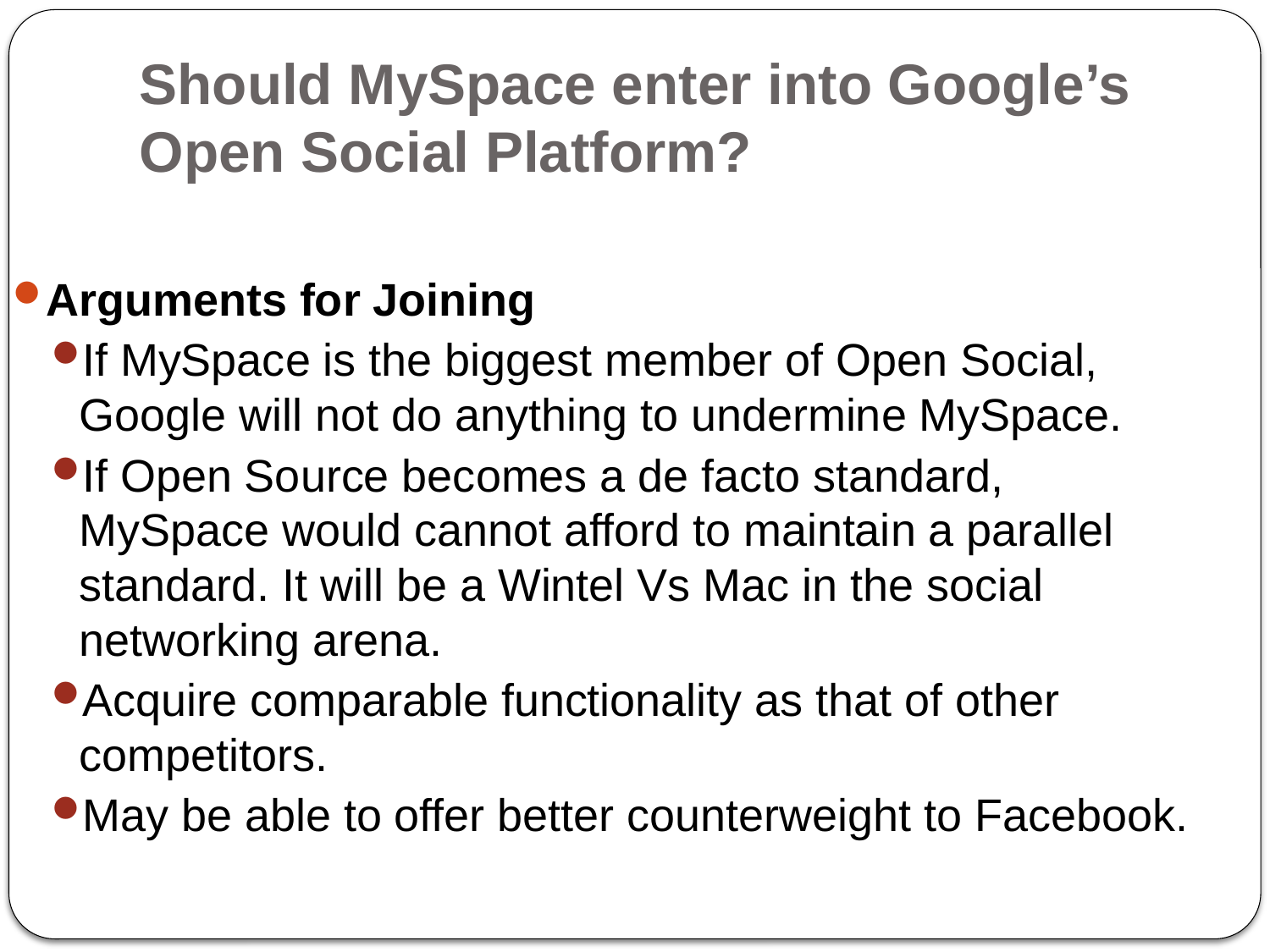

# Should MySpace enter into Google’s Open Social Platform?
Arguments for Joining
If MySpace is the biggest member of Open Social, Google will not do anything to undermine MySpace.
If Open Source becomes a de facto standard, MySpace would cannot afford to maintain a parallel standard. It will be a Wintel Vs Mac in the social networking arena.
Acquire comparable functionality as that of other competitors.
May be able to offer better counterweight to Facebook.